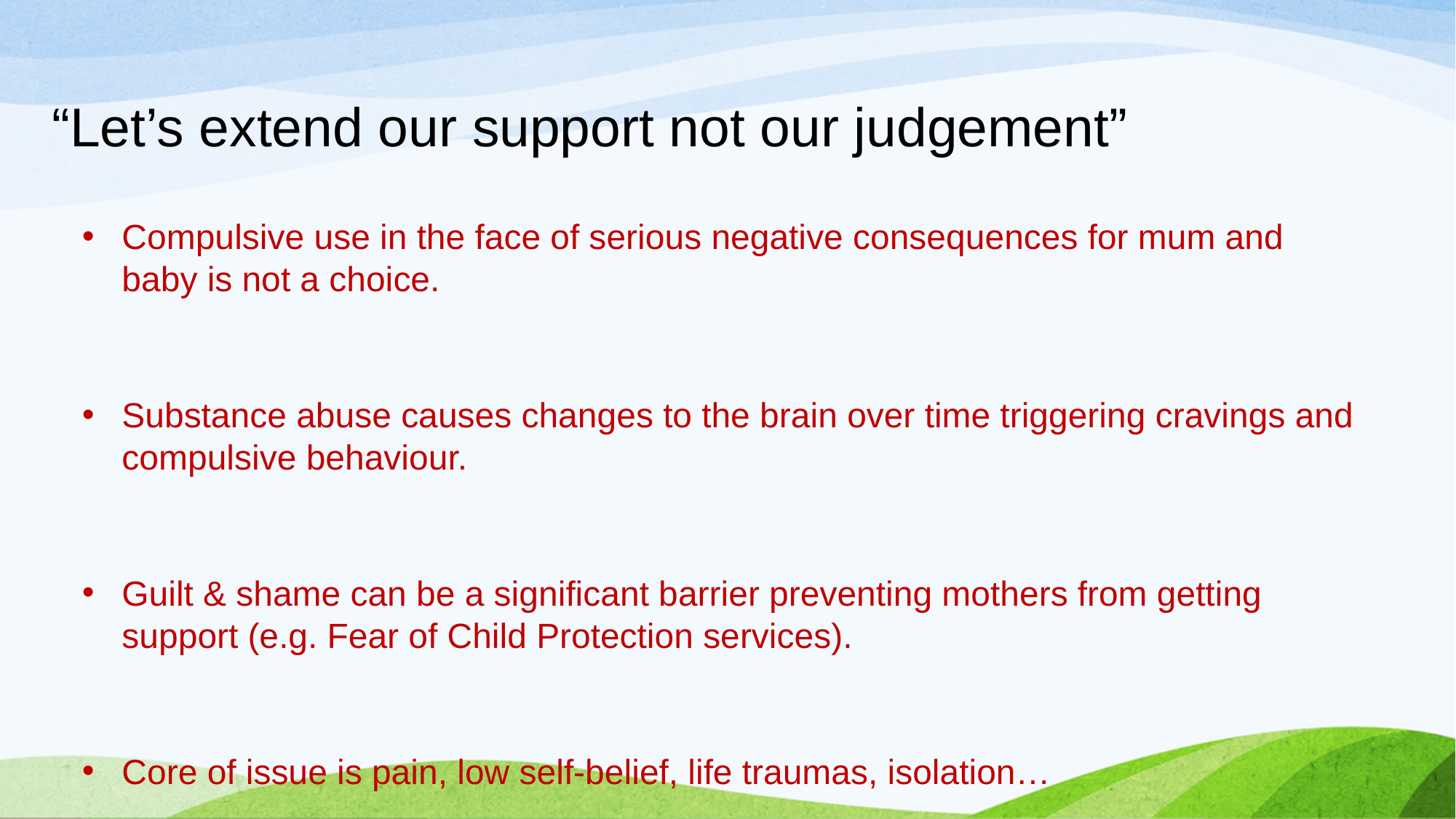

# “Let’s extend our support not our judgement”
Compulsive use in the face of serious negative consequences for mum and baby is not a choice.

Substance abuse causes changes to the brain over time triggering cravings and compulsive behaviour.

Guilt & shame can be a significant barrier preventing mothers from getting support (e.g. Fear of Child Protection services).

Core of issue is pain, low self-belief, life traumas, isolation…